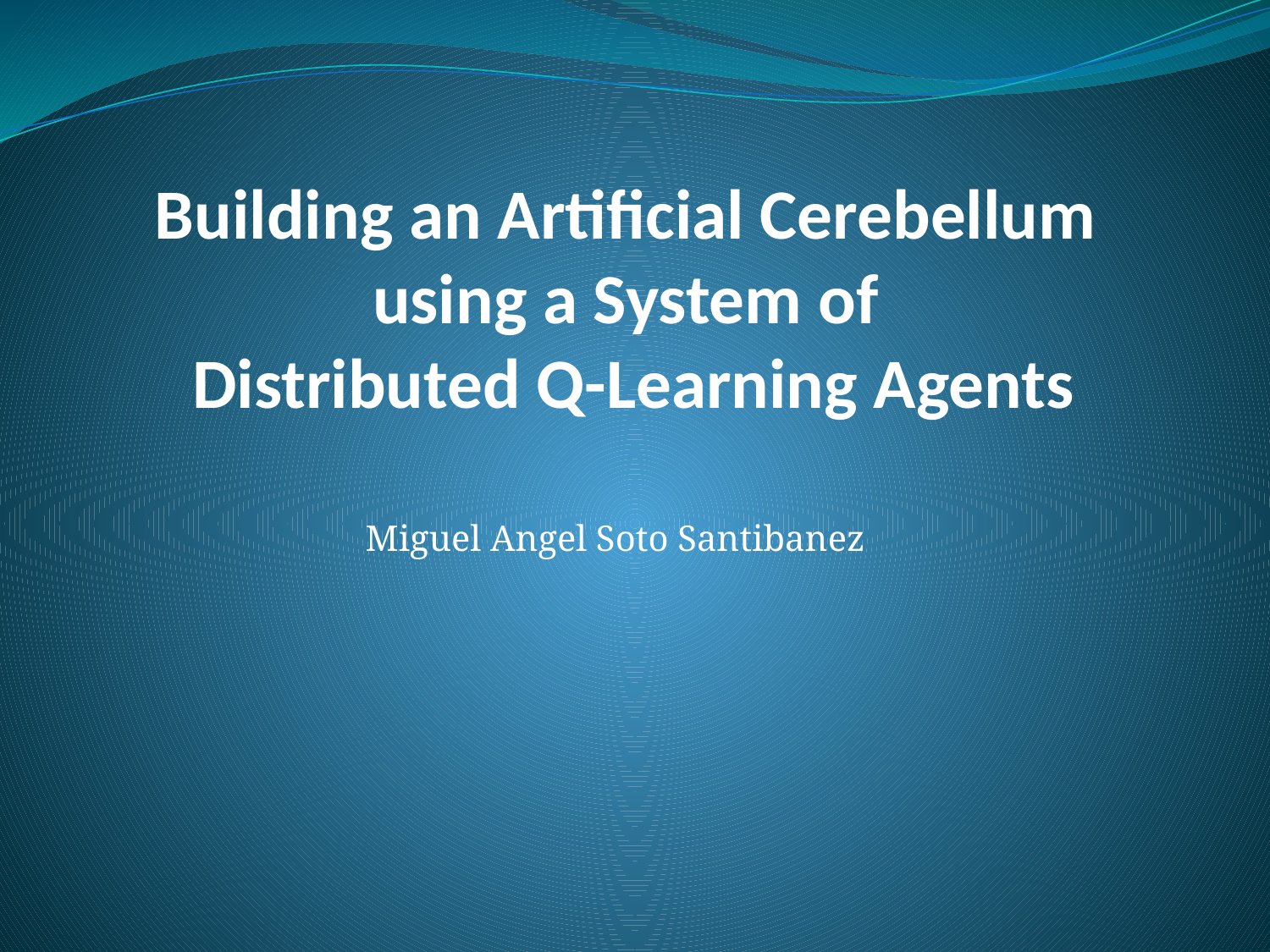

# Building an Artificial Cerebellum using a System of Distributed Q-Learning Agents

Miguel Angel Soto Santibanez